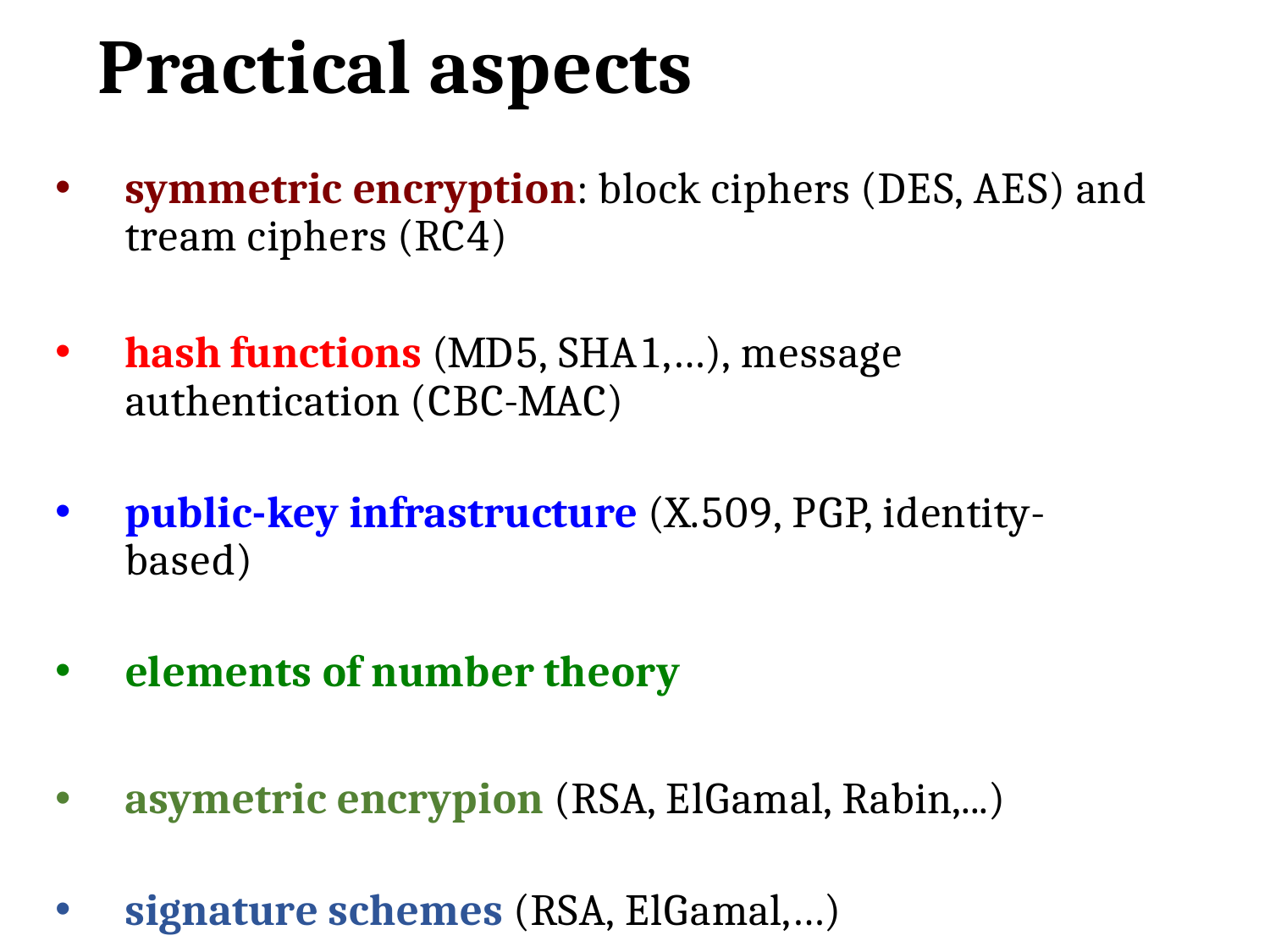

# Practical aspects
symmetric encryption: block ciphers (DES, AES) and tream ciphers (RC4)
hash functions (MD5, SHA1,…), message authentication (CBC-MAC)
public-key infrastructure (X.509, PGP, identity-based)
elements of number theory

asymetric encrypion (RSA, ElGamal, Rabin,...)
signature schemes (RSA, ElGamal,…)